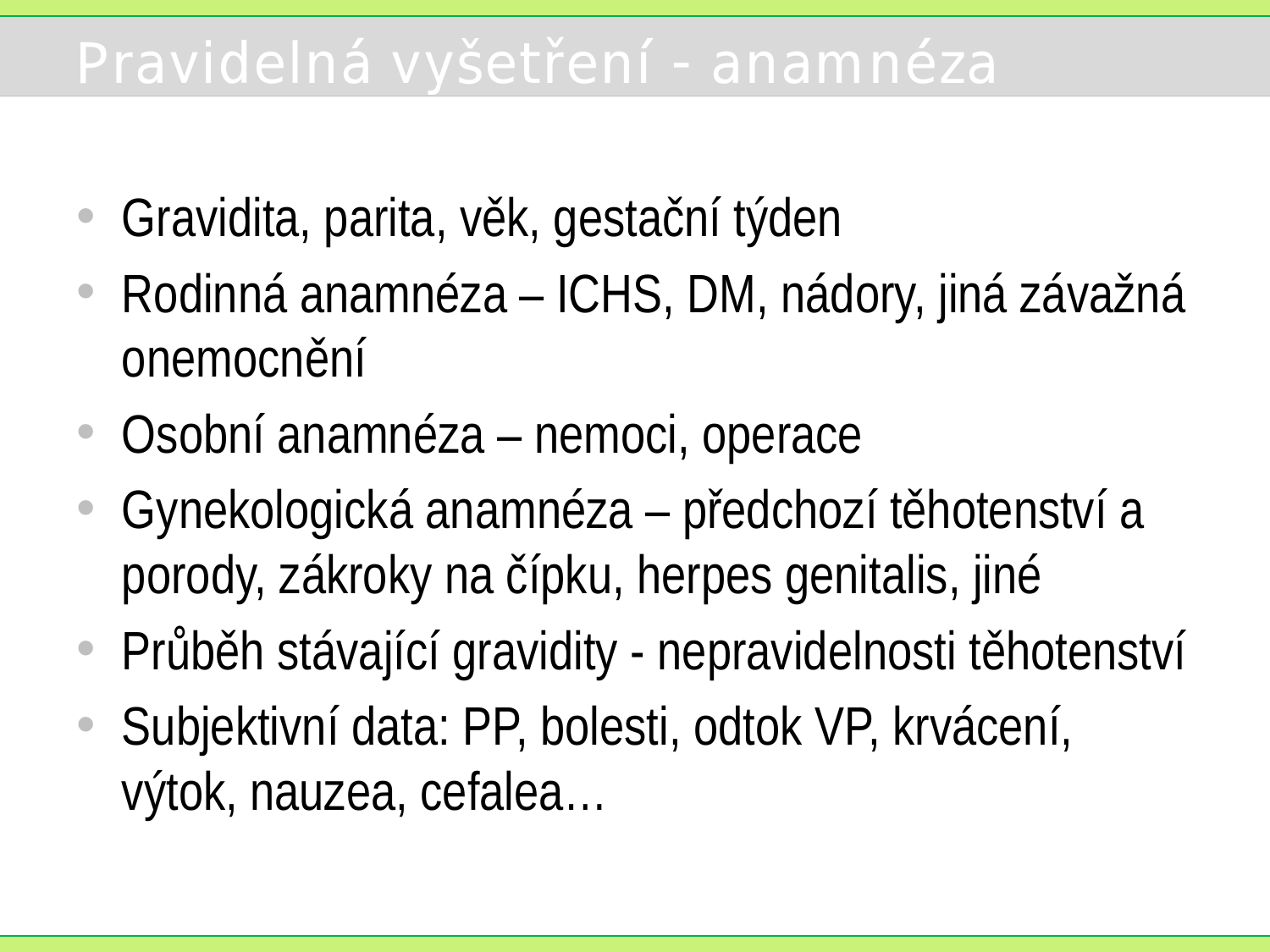

# Pravidelná vyšetření - anamnéza
Gravidita, parita, věk, gestační týden
Rodinná anamnéza – ICHS, DM, nádory, jiná závažná onemocnění
Osobní anamnéza – nemoci, operace
Gynekologická anamnéza – předchozí těhotenství a porody, zákroky na čípku, herpes genitalis, jiné
Průběh stávající gravidity - nepravidelnosti těhotenství
Subjektivní data: PP, bolesti, odtok VP, krvácení, výtok, nauzea, cefalea…